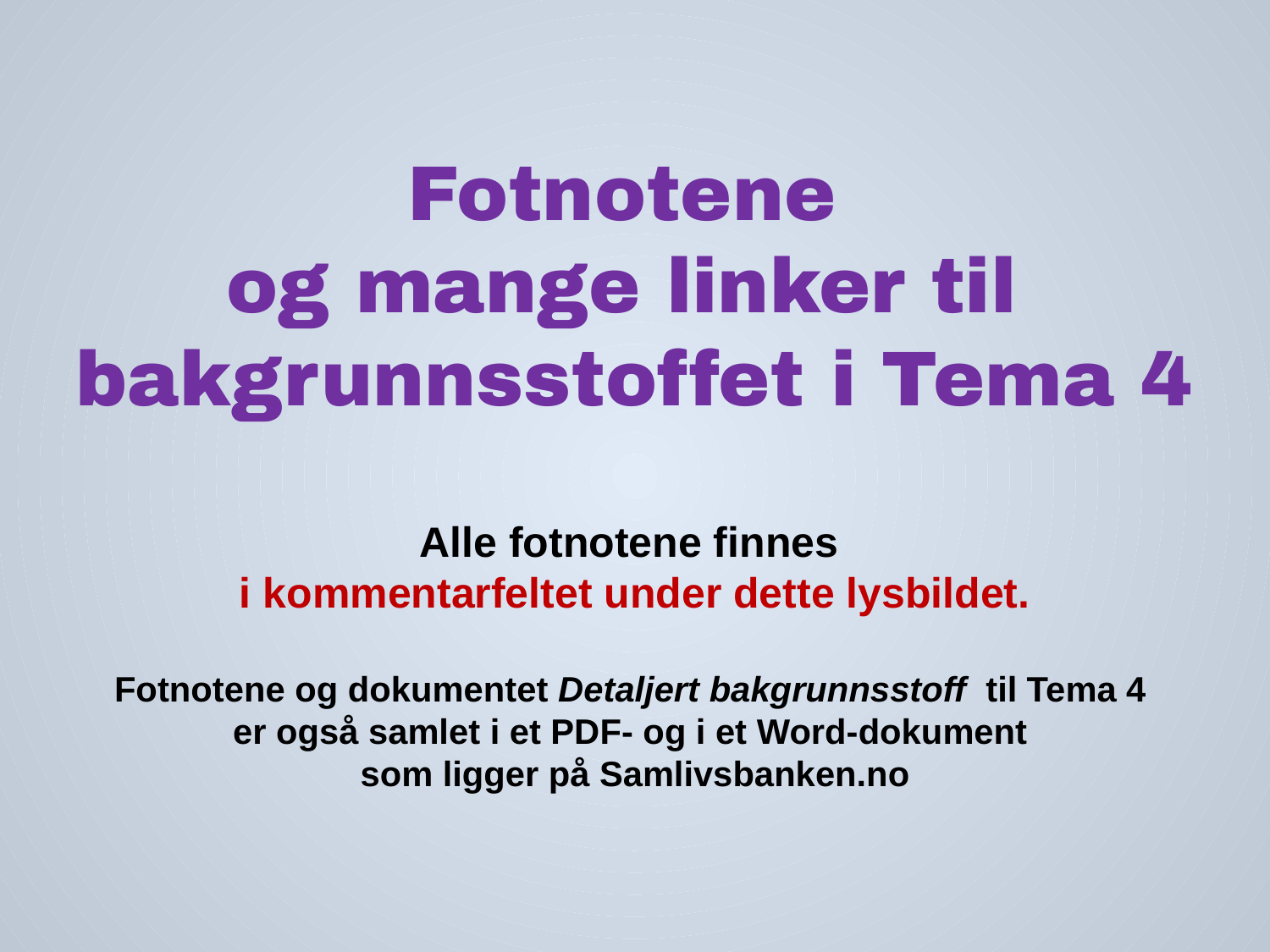

Fotnotene
og mange linker til
bakgrunnsstoffet i Tema 4

Alle fotnotene finnes
i kommentarfeltet under dette lysbildet.

Fotnotene og dokumentet Detaljert bakgrunnsstoff  til Tema 4
er også samlet i et PDF- og i et Word-dokument
som ligger på Samlivsbanken.no